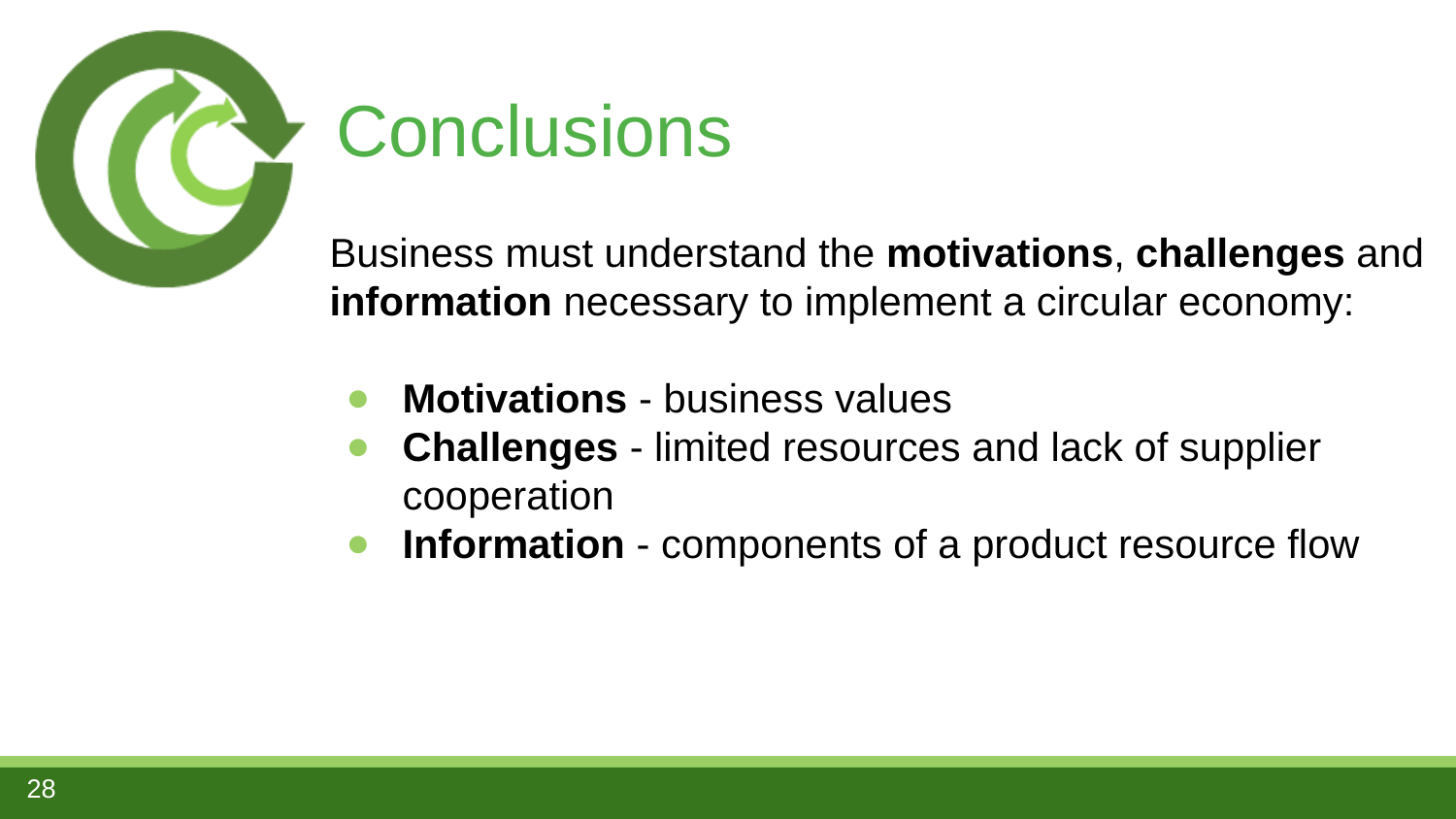

# Conclusions
Business must understand the motivations, challenges and information necessary to implement a circular economy:

Motivations - business values
Challenges - limited resources and lack of supplier cooperation
Information - components of a product resource flow
28